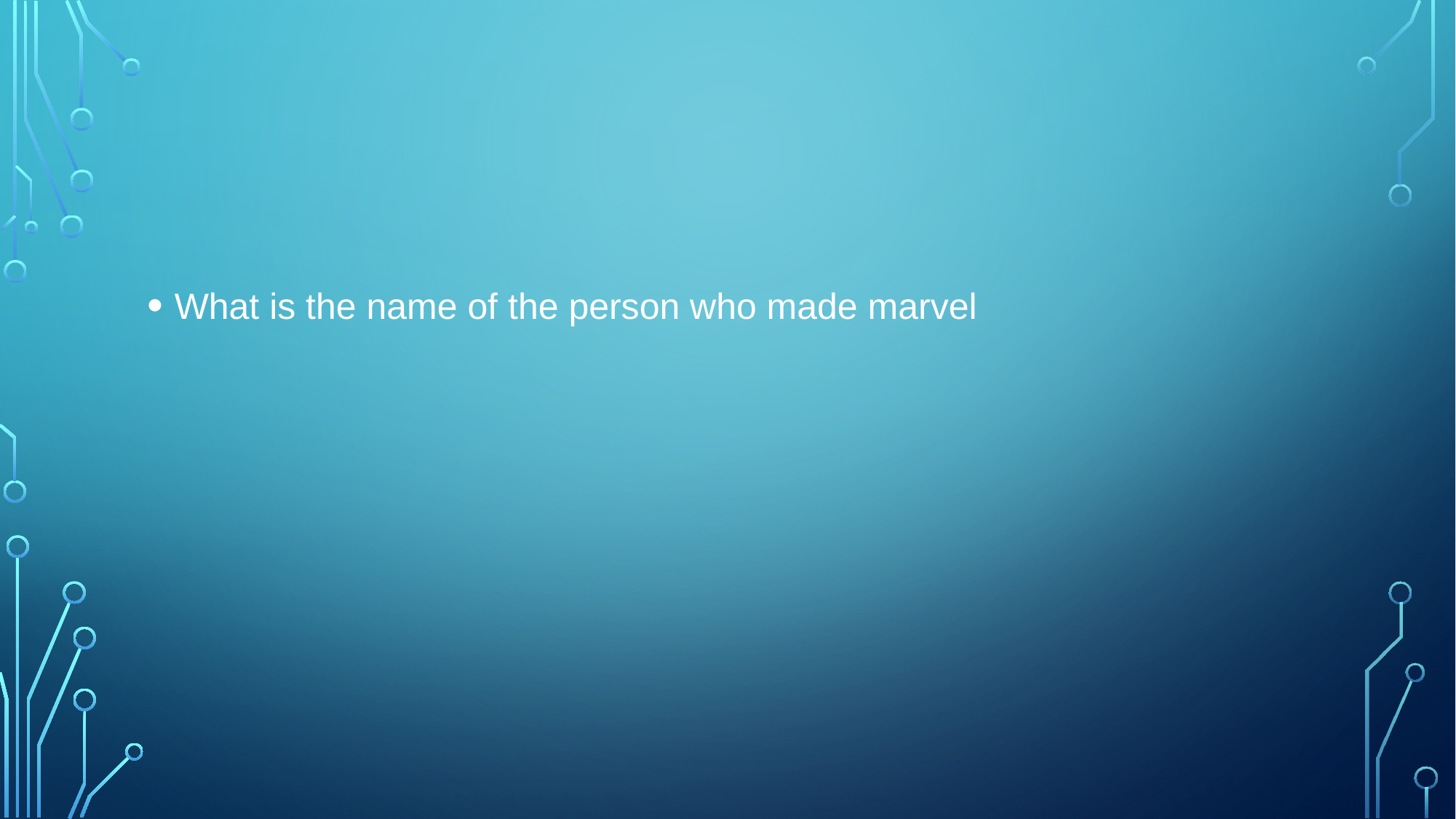

#
What is the name of the person who made marvel